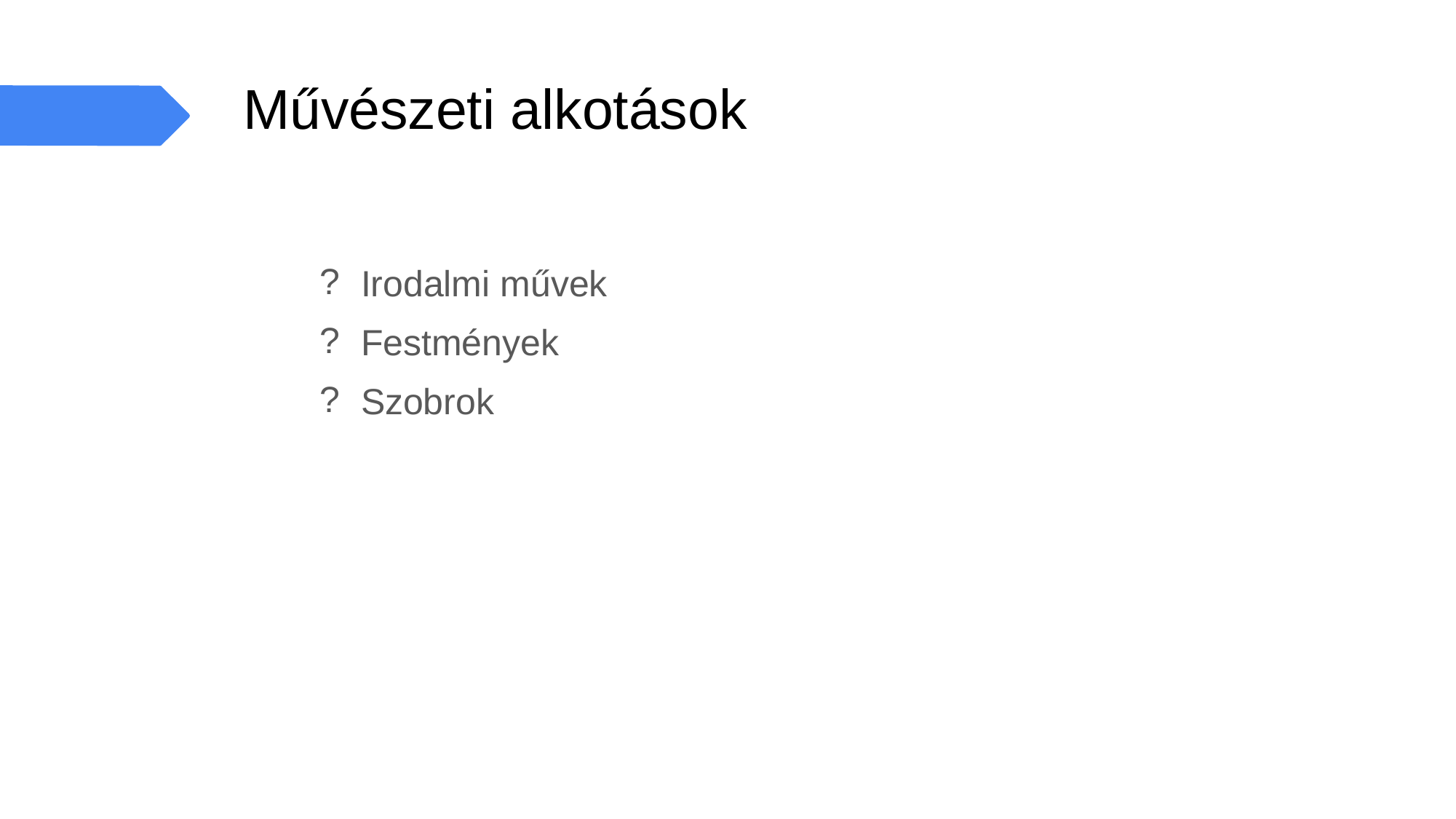

# Művészeti alkotások
Irodalmi művek
Festmények
Szobrok